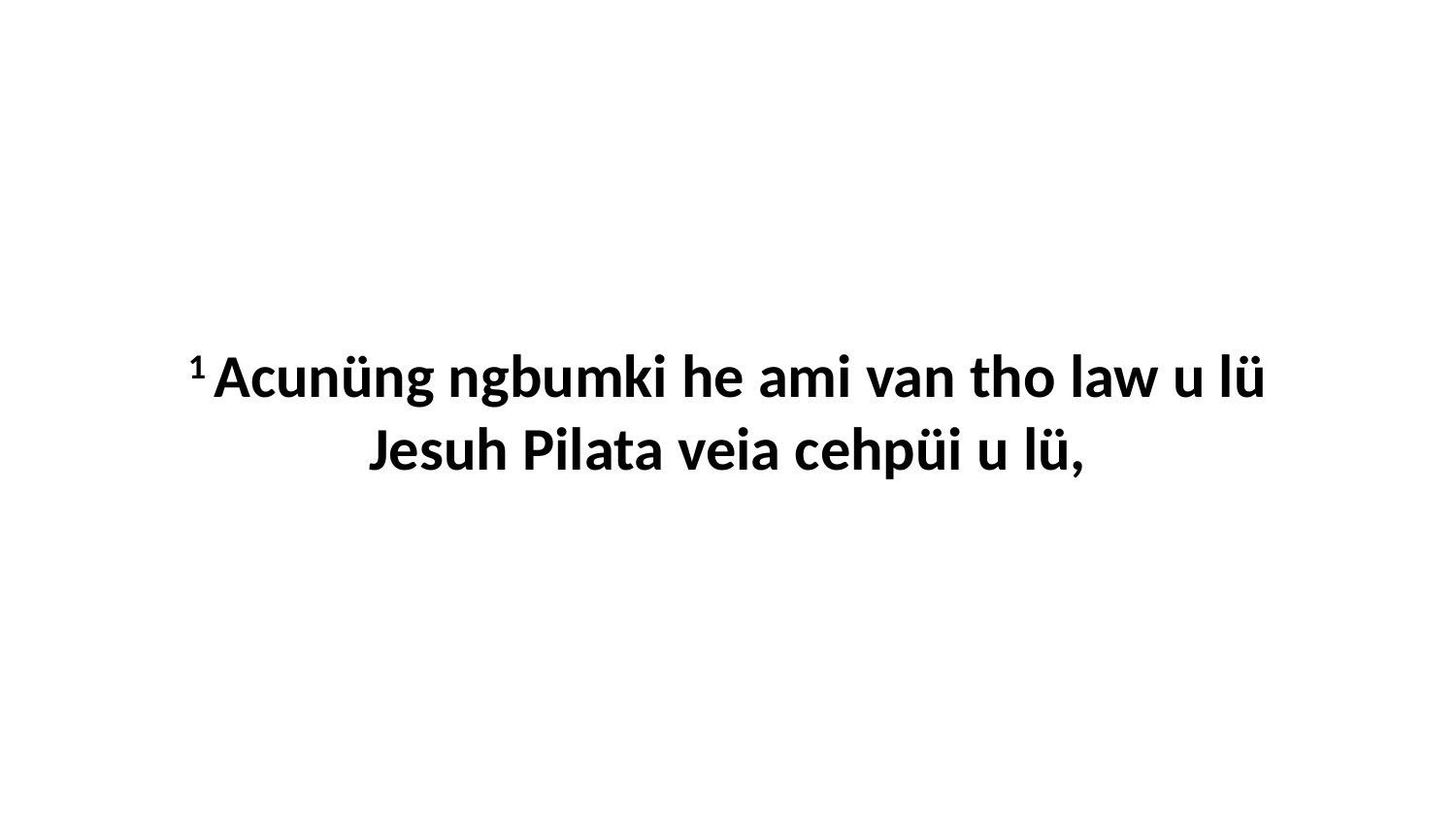

1 Acunüng ngbumki he ami van tho law u lü Jesuh Pilata veia cehpüi u lü,